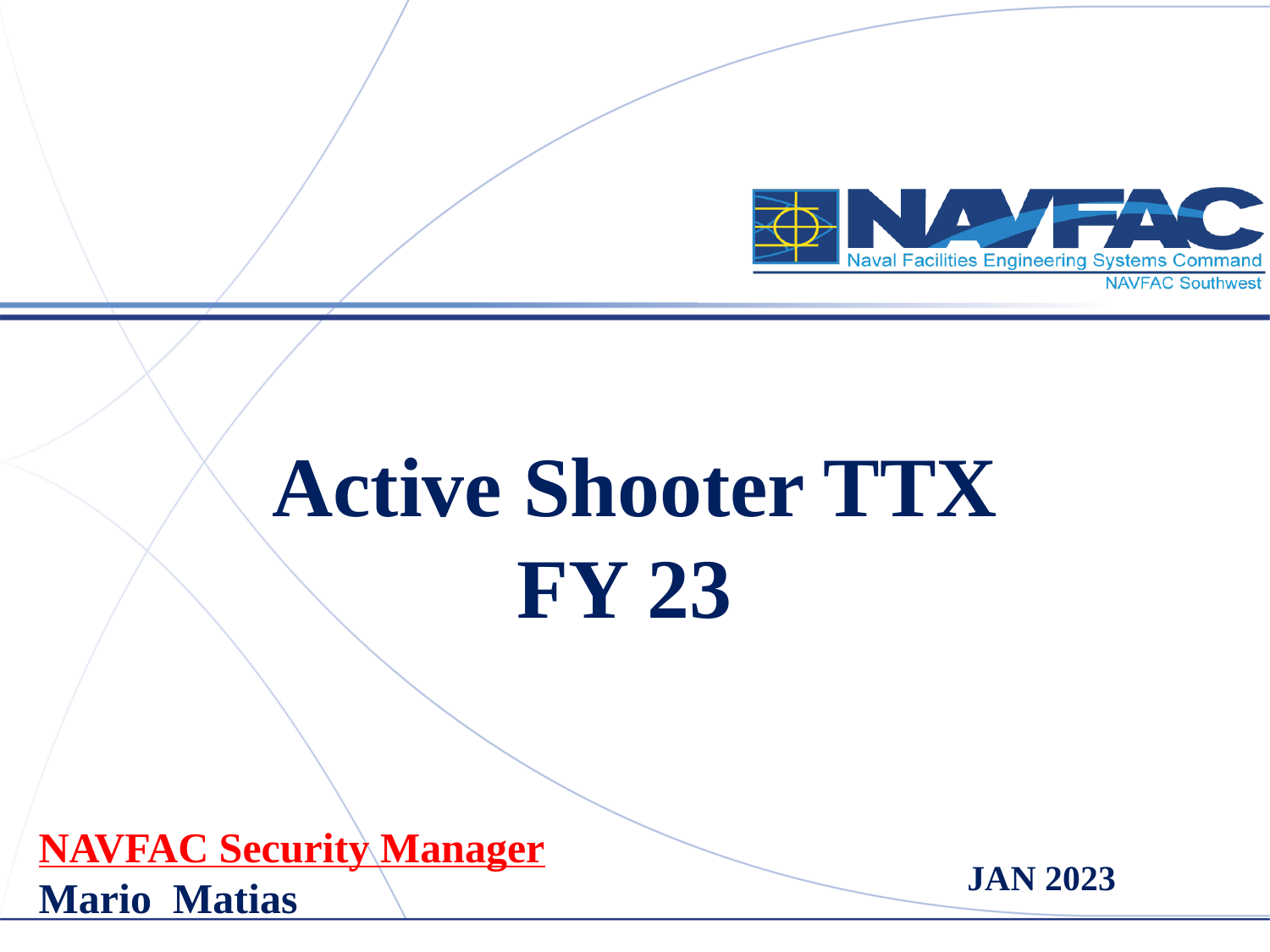

# Active Shooter TTX FY 23

NAVFAC Security Manager
Mario  Matias
JAN 2023